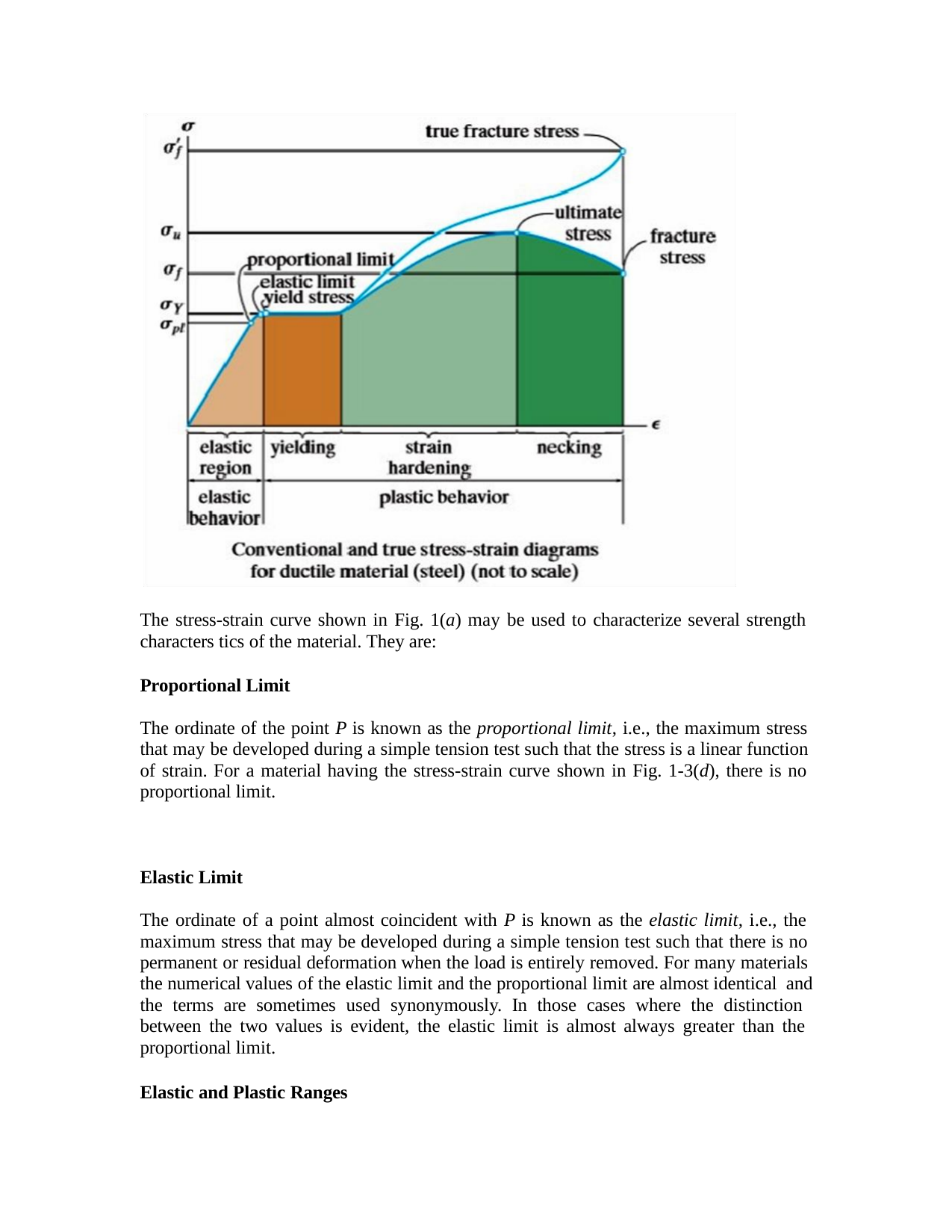

The stress-strain curve shown in Fig. 1(a) may be used to characterize several strength  characters tics of the material. They are:

Proportional Limit

The ordinate of the point P is known as the proportional limit, i.e., the maximum stress  that may be developed during a simple tension test such that the stress is a linear function  of strain. For a material having the stress-strain curve shown in Fig. 1-3(d), there is no  proportional limit.
Elastic Limit

The ordinate of a point almost coincident with P is known as the elastic limit, i.e., the  maximum stress that may be developed during a simple tension test such that there is no  permanent or residual deformation when the load is entirely removed. For many materials  the numerical values of the elastic limit and the proportional limit are almost identical  and the terms are sometimes used synonymously. In those cases where the distinction  between the two values is evident, the elastic limit is almost always greater than the  proportional limit.

Elastic and Plastic Ranges